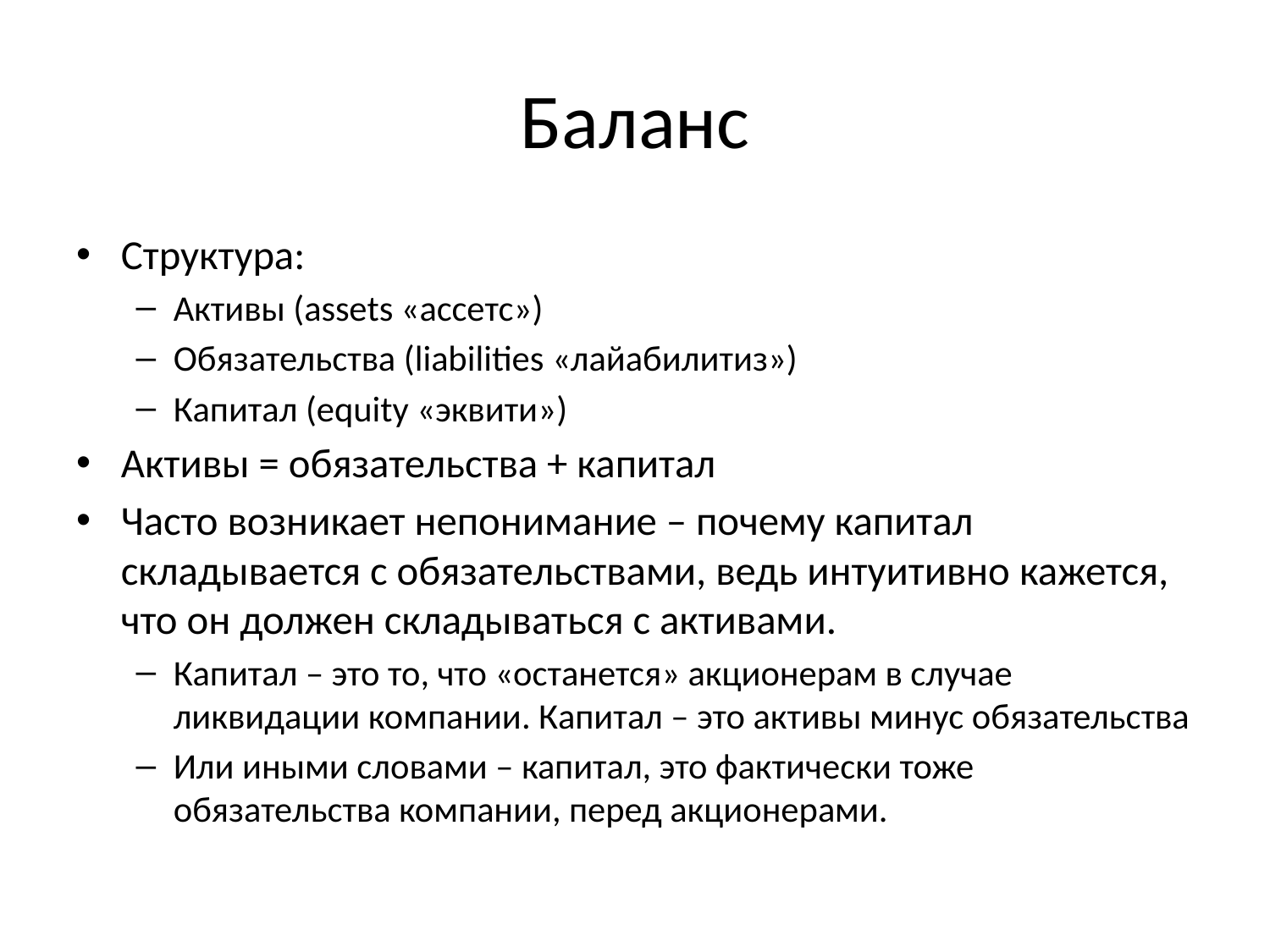

# Баланс
Структура:
Активы (assets «ассетс»)
Обязательства (liabilities «лайабилитиз»)
Капитал (equity «эквити»)
Активы = обязательства + капитал
Часто возникает непонимание – почему капитал складывается с обязательствами, ведь интуитивно кажется, что он должен складываться с активами.
Капитал – это то, что «останется» акционерам в случае ликвидации компании. Капитал – это активы минус обязательства
Или иными словами – капитал, это фактически тоже обязательства компании, перед акционерами.